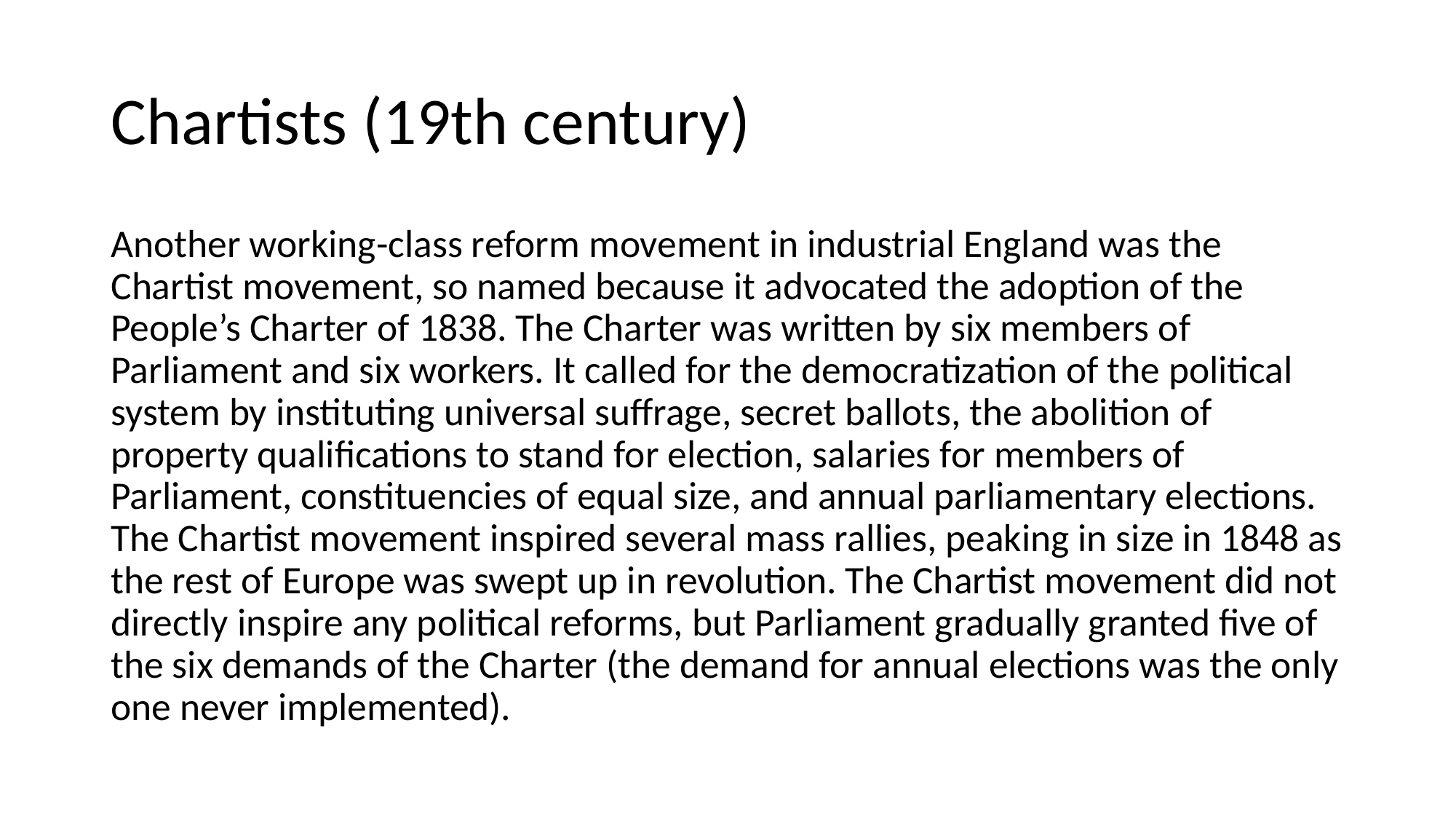

# Chartists (19th century)
Another working-class reform movement in industrial England was the Chartist movement, so named because it advocated the adoption of the People’s Charter of 1838. The Charter was written by six members of Parliament and six workers. It called for the democratization of the political system by instituting universal suffrage, secret ballots, the abolition of property qualifications to stand for election, salaries for members of Parliament, constituencies of equal size, and annual parliamentary elections. The Chartist movement inspired several mass rallies, peaking in size in 1848 as the rest of Europe was swept up in revolution. The Chartist movement did not directly inspire any political reforms, but Parliament gradually granted five of the six demands of the Charter (the demand for annual elections was the only one never implemented).